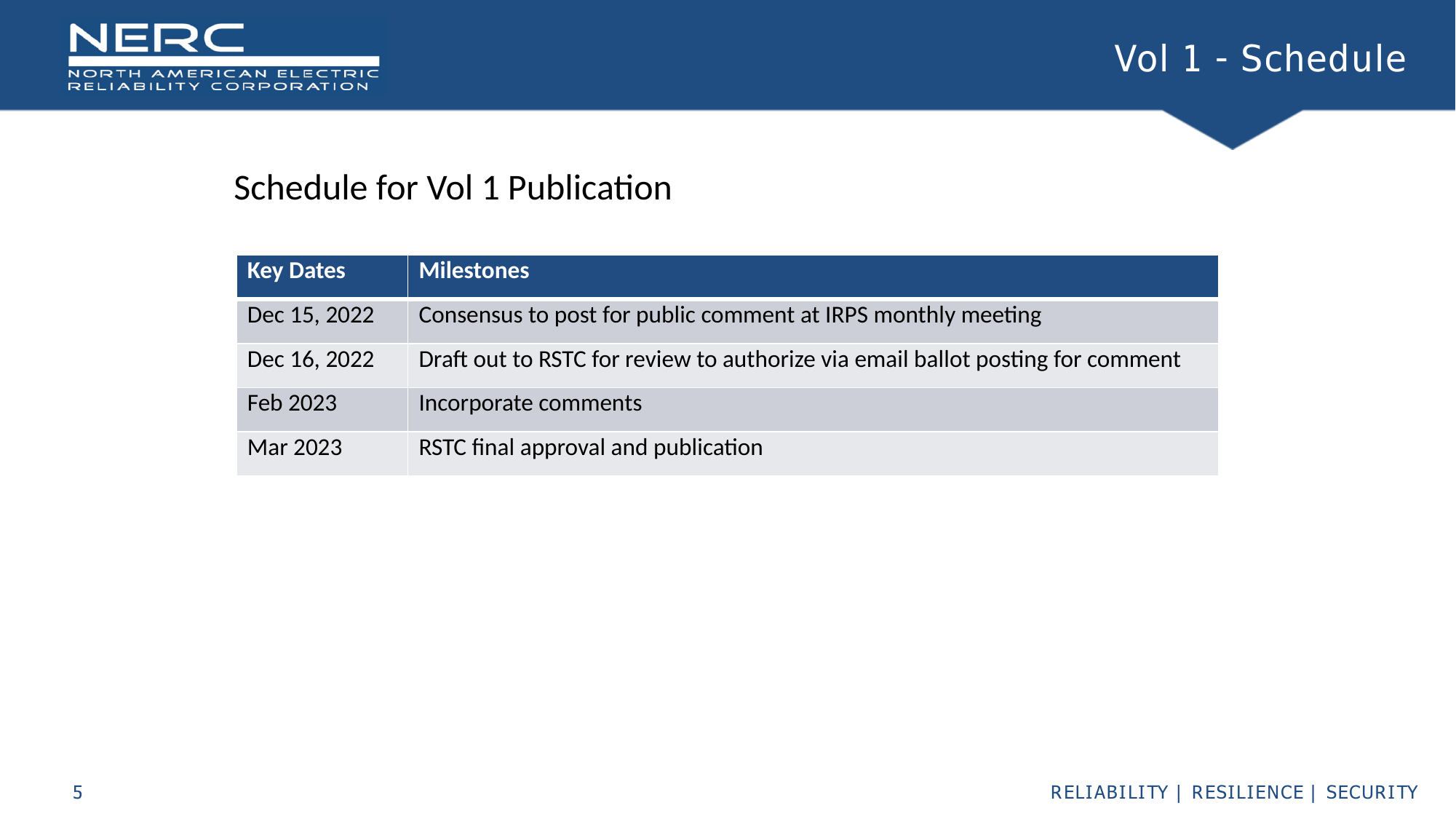

# Vol 1 - Schedule
Schedule for Vol 1 Publication
| Key Dates | Milestones |
| --- | --- |
| Dec 15, 2022 | Consensus to post for public comment at IRPS monthly meeting |
| Dec 16, 2022 | Draft out to RSTC for review to authorize via email ballot posting for comment |
| Feb 2023 | Incorporate comments |
| Mar 2023 | RSTC final approval and publication |